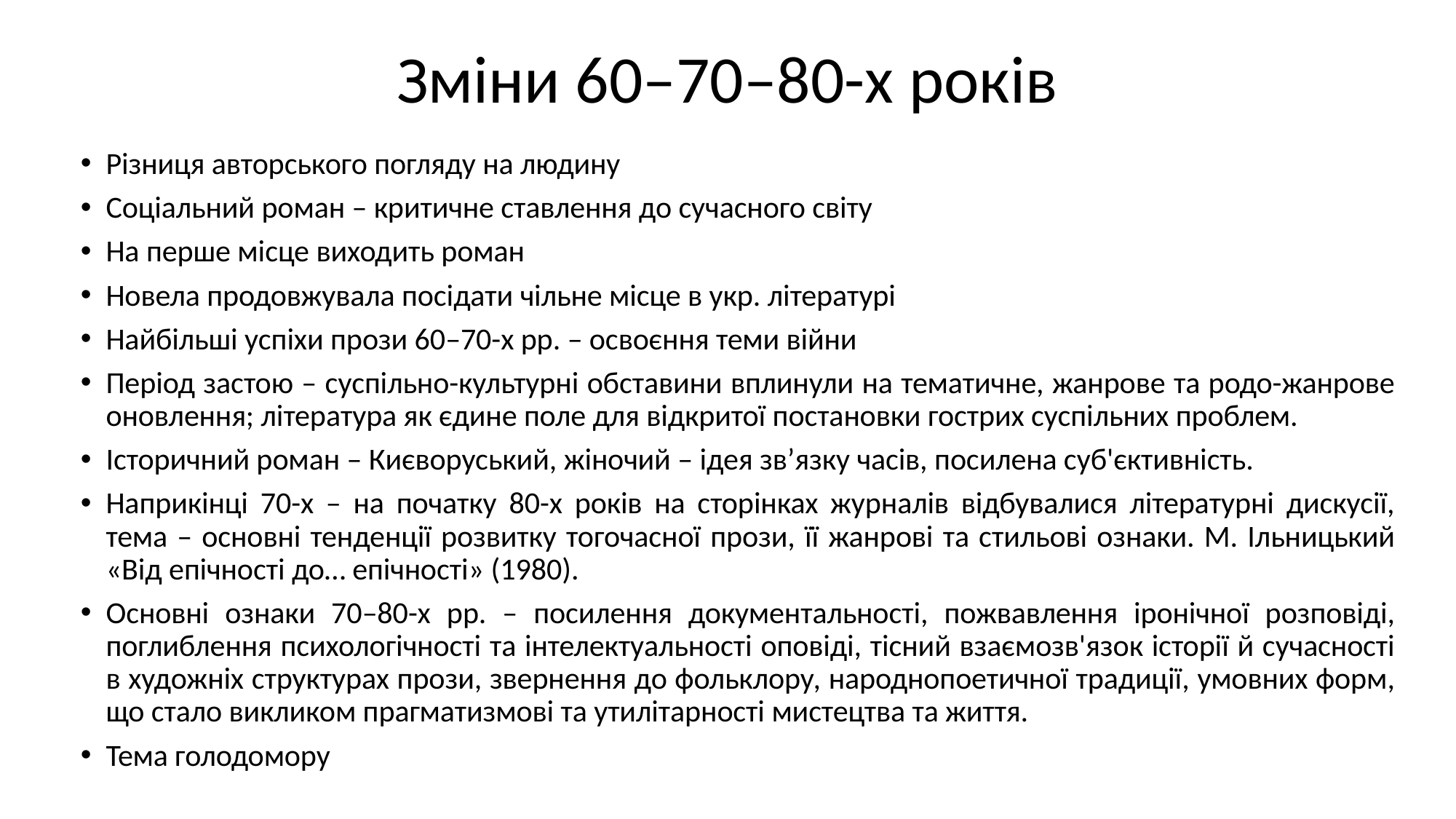

# Зміни 60–70–80-х років
Різниця авторського погляду на людину
Соціальний роман – критичне ставлення до сучасного світу
На перше місце виходить роман
Новела продовжувала посідати чільне місце в укр. літературі
Найбільші успіхи прози 60–70-х рр. – освоєння теми війни
Період застою – суспільно-культурні обставини вплинули на тематичне, жанрове та родо-жанрове оновлення; література як єдине поле для відкритої постановки гострих суспільних проблем.
Історичний роман – Києворуський, жіночий – ідея звʼязку часів, посилена суб'єктивність.
Наприкінці 70-х – на початку 80-х років на сторінках журналів відбувалися літературні дискусії, тема – основні тенденції розвитку тогочасної прози, її жанрові та стильові ознаки. М. Ільницький «Від епічності до… епічності» (1980).
Основні ознаки 70–80-х рр. – посилення документальності, пожвавлення іронічної розповіді, поглиблення психологічності та інтелектуальності оповіді, тісний взаємозв'язок історії й сучасності в художніх структурах прози, звернення до фольклору, народнопоетичної традиції, умовних форм, що стало викликом прагматизмові та утилітарності мистецтва та життя.
Тема голодомору